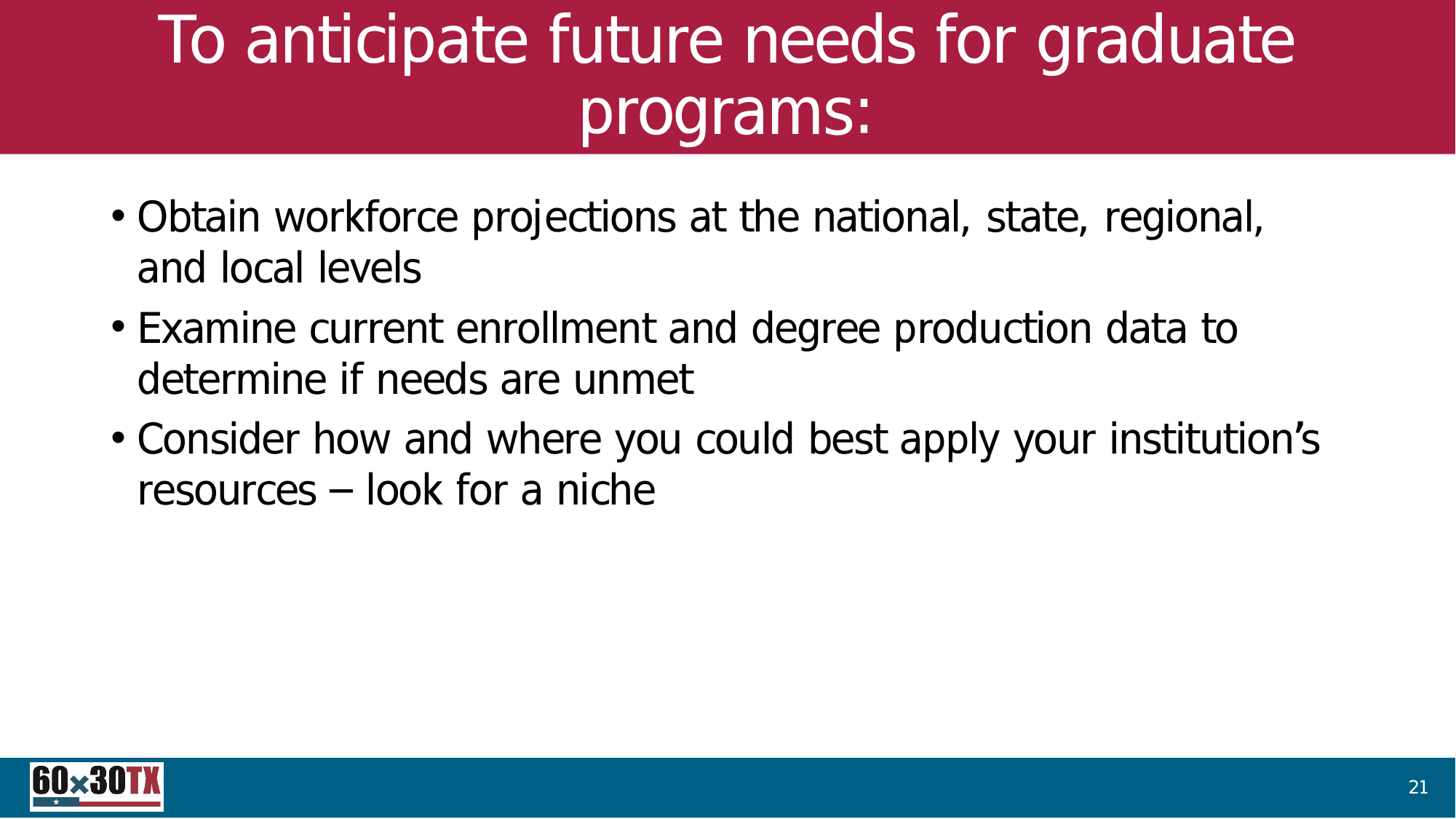

# To anticipate future needs for graduate programs:
Obtain workforce projections at the national, state, regional, and local levels
Examine current enrollment and degree production data to determine if needs are unmet
Consider how and where you could best apply your institution’s resources – look for a niche

21